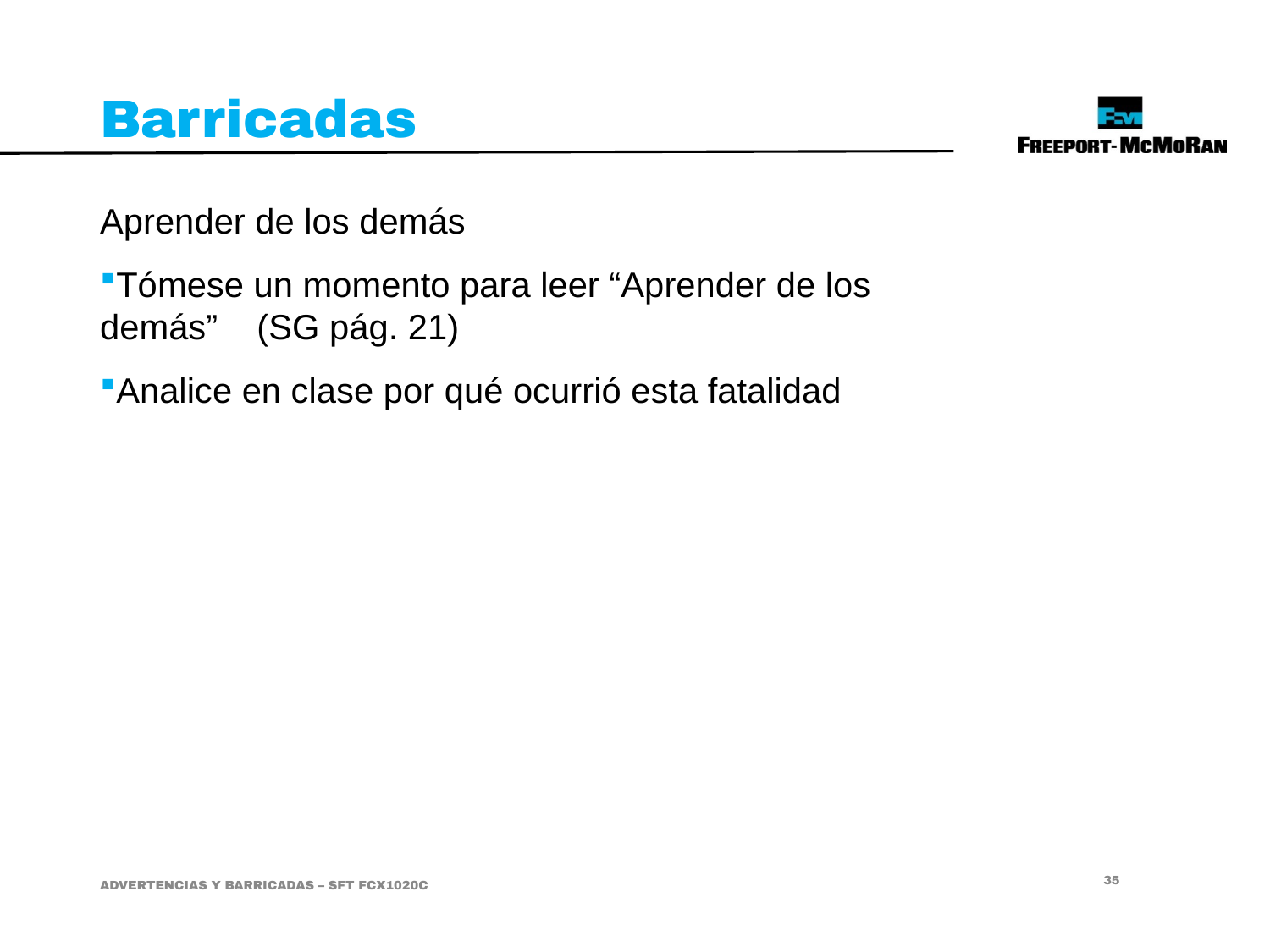

Barricadas
Aprender de los demás
Tómese un momento para leer “Aprender de los demás”    (SG pág. 21)
Analice en clase por qué ocurrió esta fatalidad
35
ADVERTENCIAS Y BARRICADAS – SFT FCX1020C